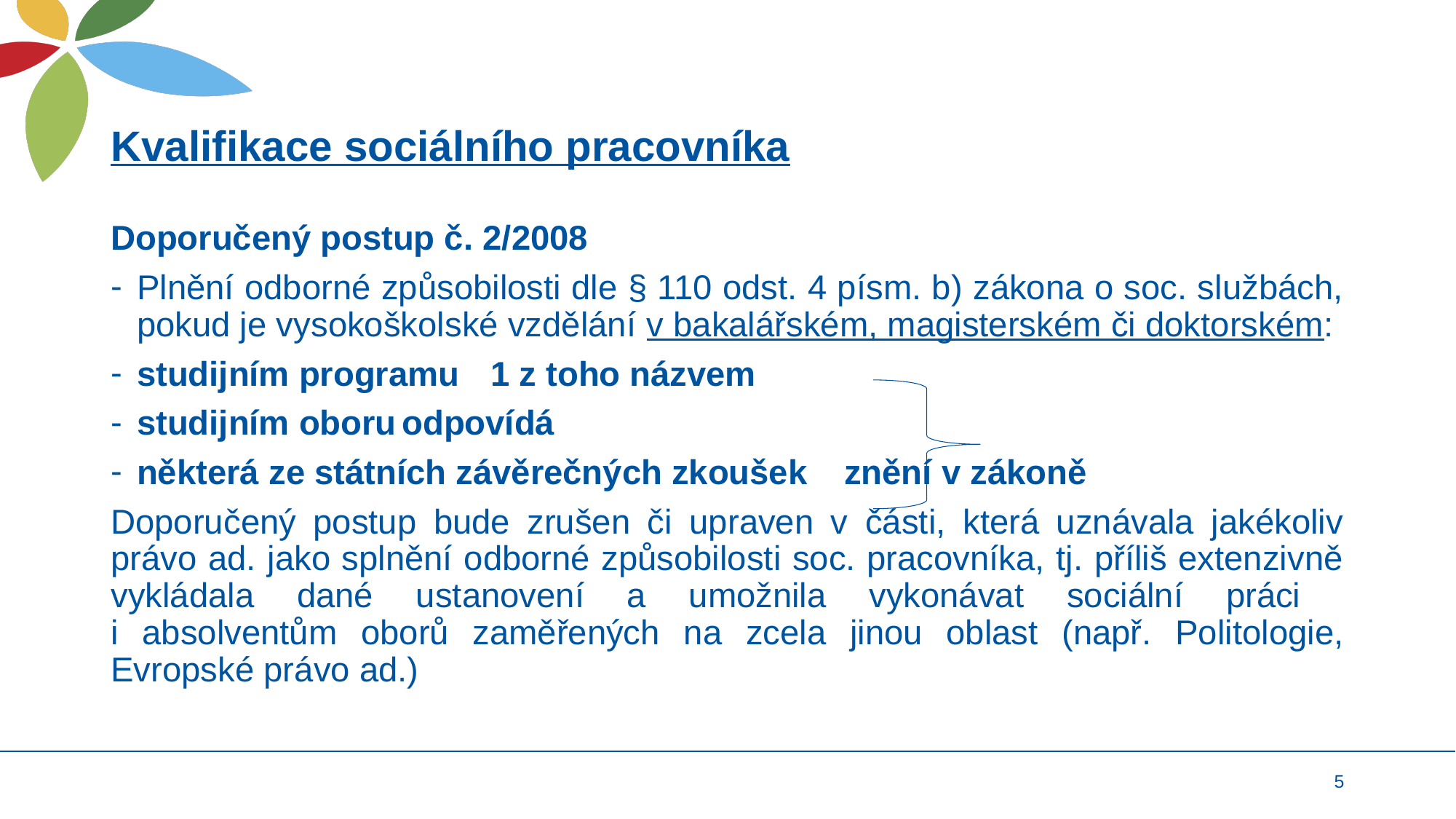

# Kvalifikace sociálního pracovníka
Doporučený postup č. 2/2008
Plnění odborné způsobilosti dle § 110 odst. 4 písm. b) zákona o soc. službách, pokud je vysokoškolské vzdělání v bakalářském, magisterském či doktorském:
studijním programu					1 z toho názvem
studijním oboru							odpovídá
některá ze státních závěrečných zkoušek		znění v zákoně
Doporučený postup bude zrušen či upraven v části, která uznávala jakékoliv právo ad. jako splnění odborné způsobilosti soc. pracovníka, tj. příliš extenzivně vykládala dané ustanovení a umožnila vykonávat sociální práci
i absolventům oborů zaměřených na zcela jinou oblast (např. Politologie, Evropské právo ad.)

5